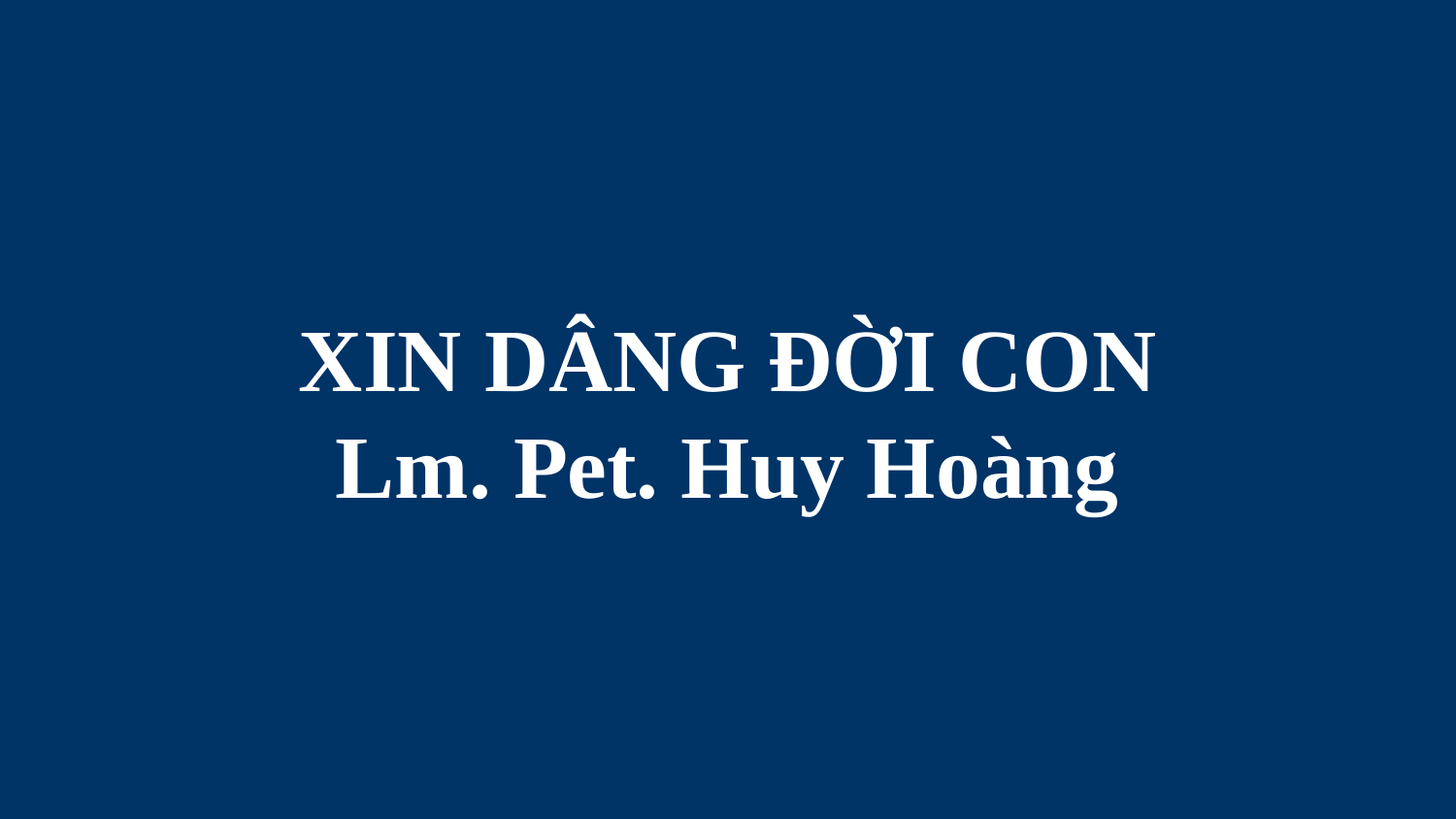

# XIN DÂNG ĐỜI CON Lm. Pet. Huy Hoàng